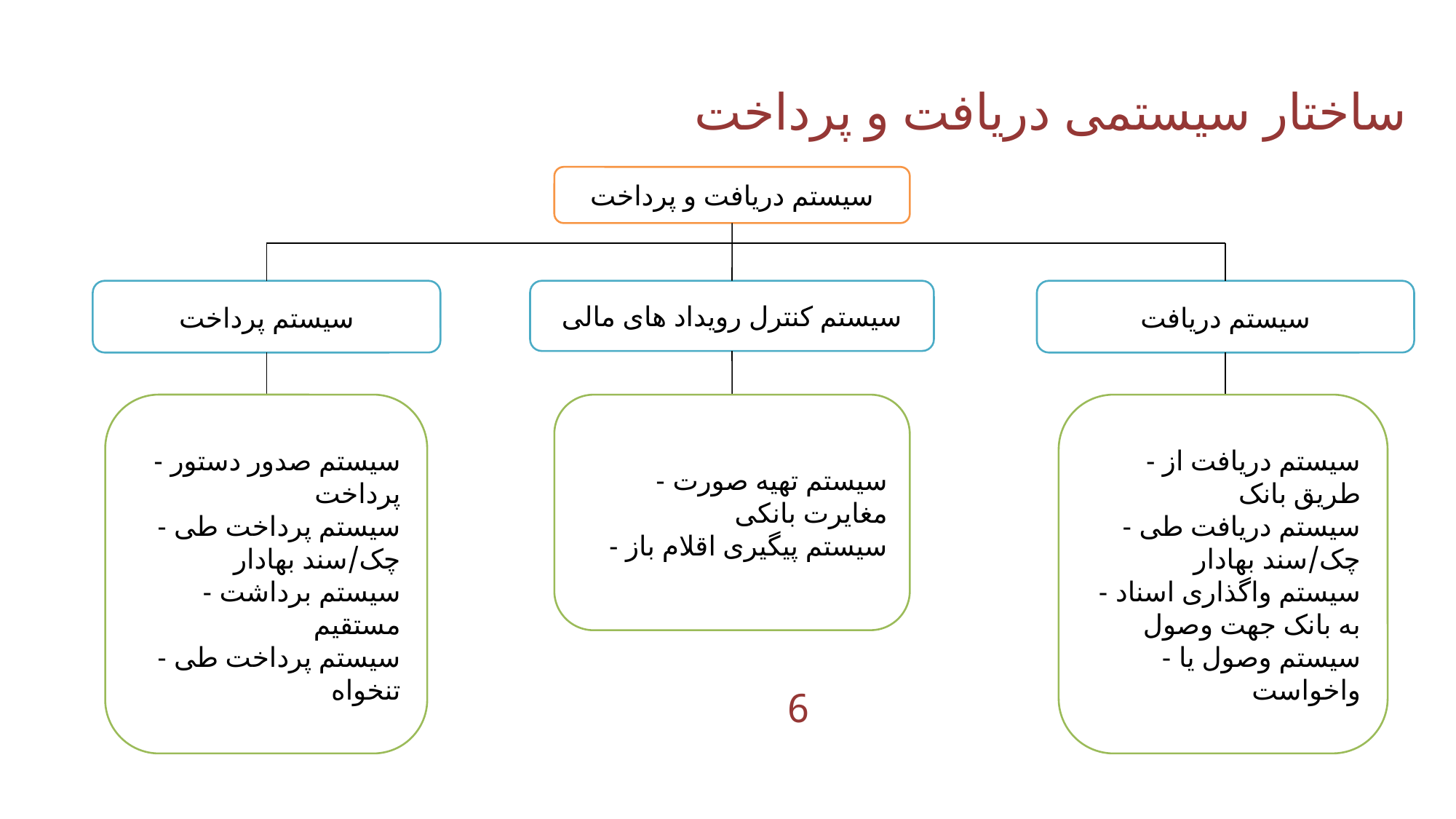

ساختار سیستمی دریافت و پرداخت

                                                           6

سیستم دریافت و پرداخت
سیستم پرداخت
سیستم کنترل رویداد های مالی
سیستم دریافت
- سیستم صدور دستور پرداخت
- سیستم پرداخت طی چک/سند بهادار
- سیستم برداشت مستقیم
- سیستم پرداخت طی تنخواه
- سیستم تهیه صورت مغایرت بانکی
- سیستم پیگیری اقلام باز
- سیستم دریافت از طریق بانک
- سیستم دریافت طی چک/سند بهادار
- سیستم واگذاری اسناد به بانک جهت وصول
- سیستم وصول یا واخواست